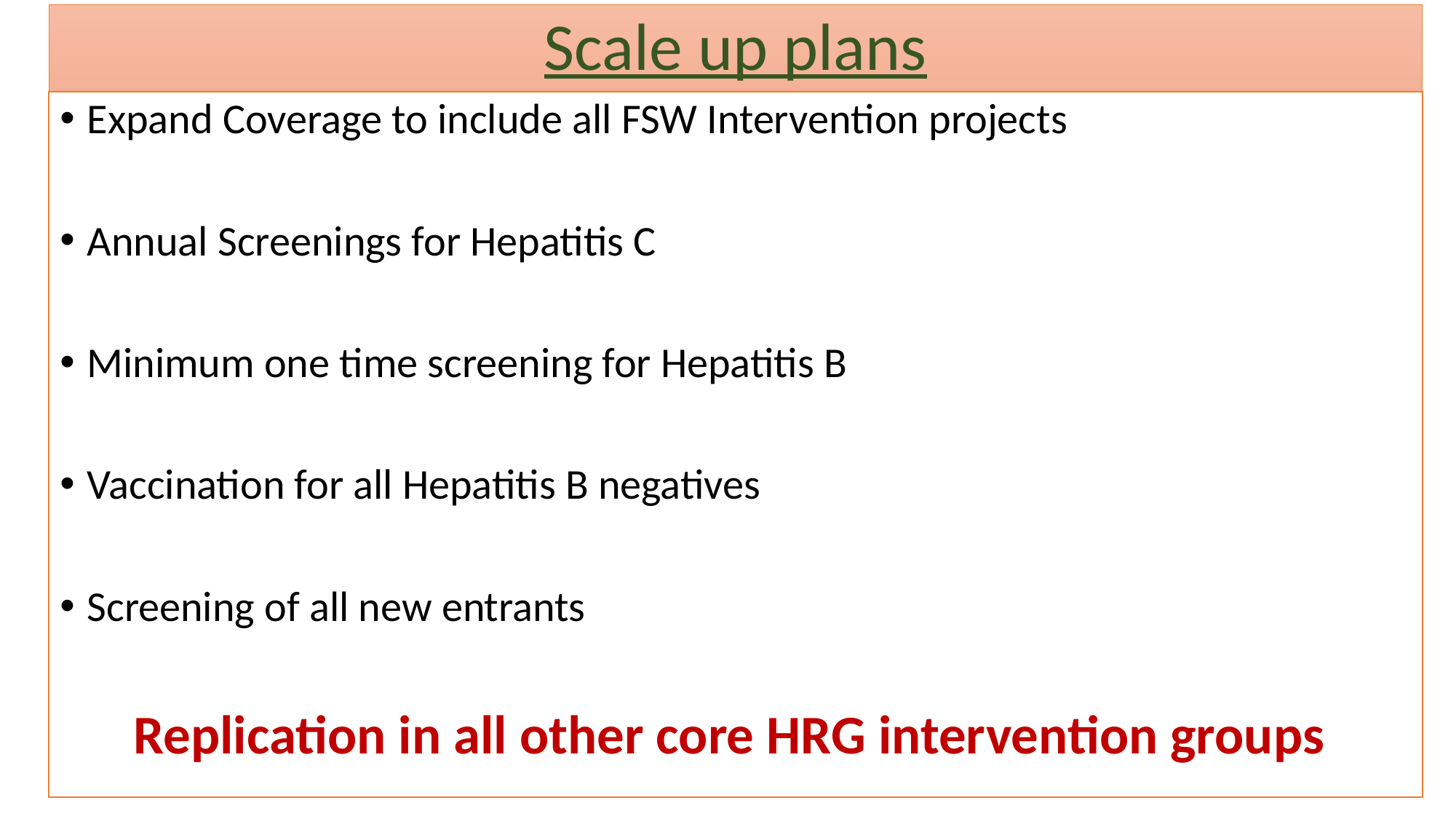

Scale up plans
Expand Coverage to include all FSW Intervention projects

Annual Screenings for Hepatitis C

Minimum one time screening for Hepatitis B

Vaccination for all Hepatitis B negatives

Screening of all new entrants

Replication in all other core HRG intervention groups